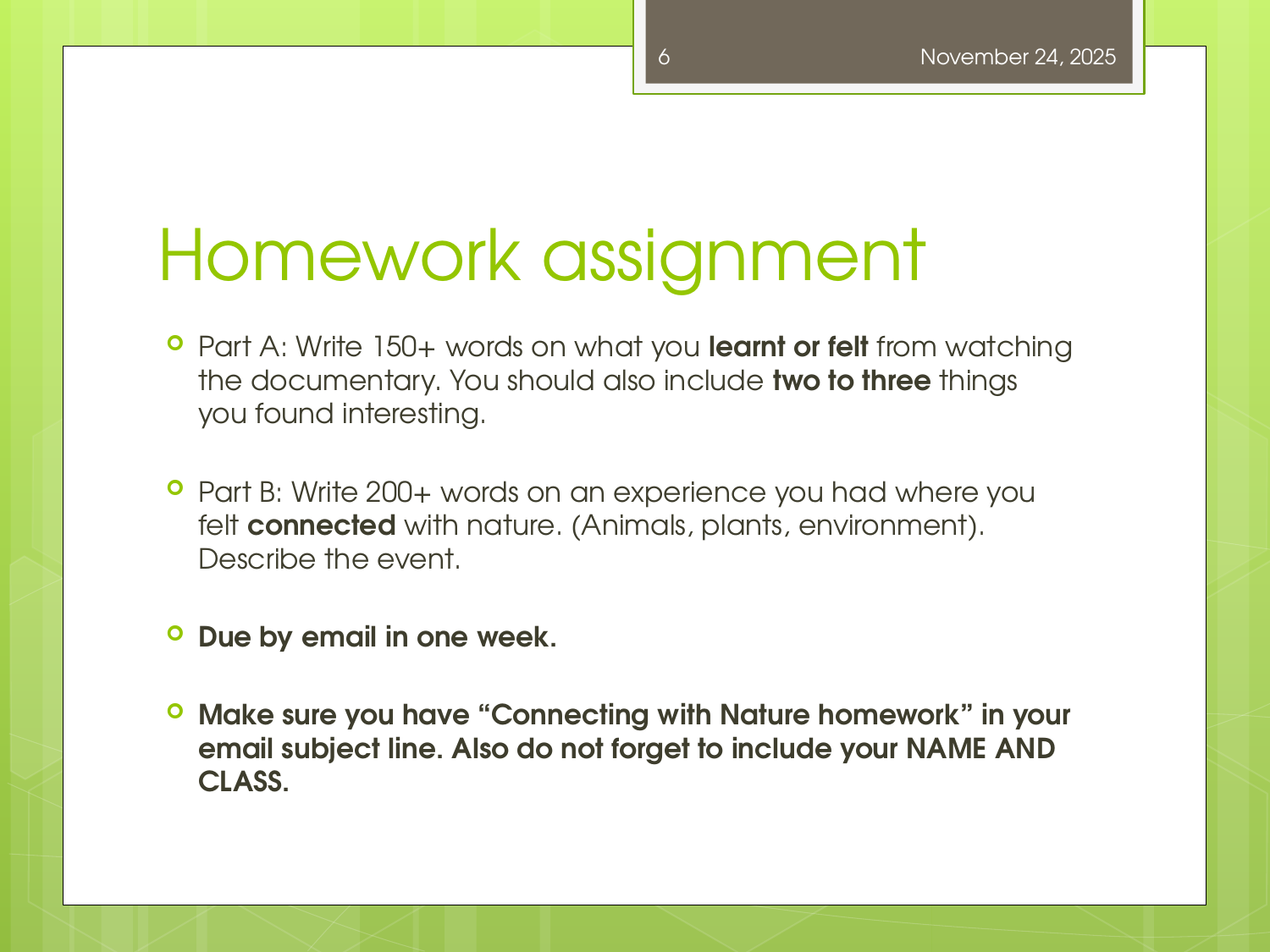

6
November 24, 2025
# Homework assignment
Part A: Write 150+ words on what you learnt or felt from watching the documentary. You should also include two to three things you found interesting.

Part B: Write 200+ words on an experience you had where you felt connected with nature. (Animals, plants, environment). Describe the event.

Due by email in one week.

Make sure you have “Connecting with Nature homework” in your email subject line. Also do not forget to include your NAME AND CLASS.